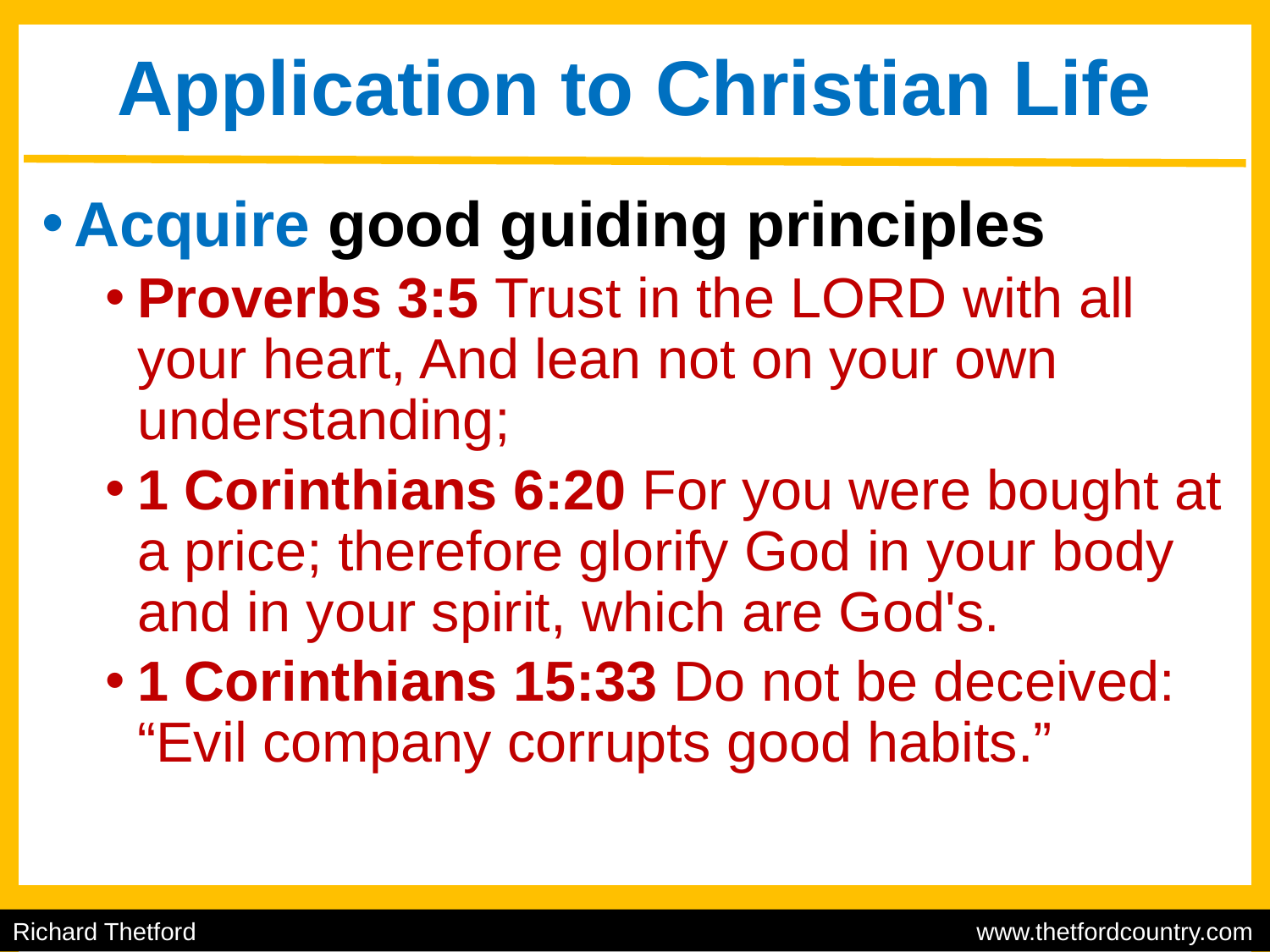

# Application to Christian Life
Acquire good guiding principles
Proverbs 3:5 Trust in the LORD with all your heart, And lean not on your own understanding;
1 Corinthians 6:20 For you were bought at a price; therefore glorify God in your body and in your spirit, which are God's.
1 Corinthians 15:33 Do not be deceived: “Evil company corrupts good habits.”